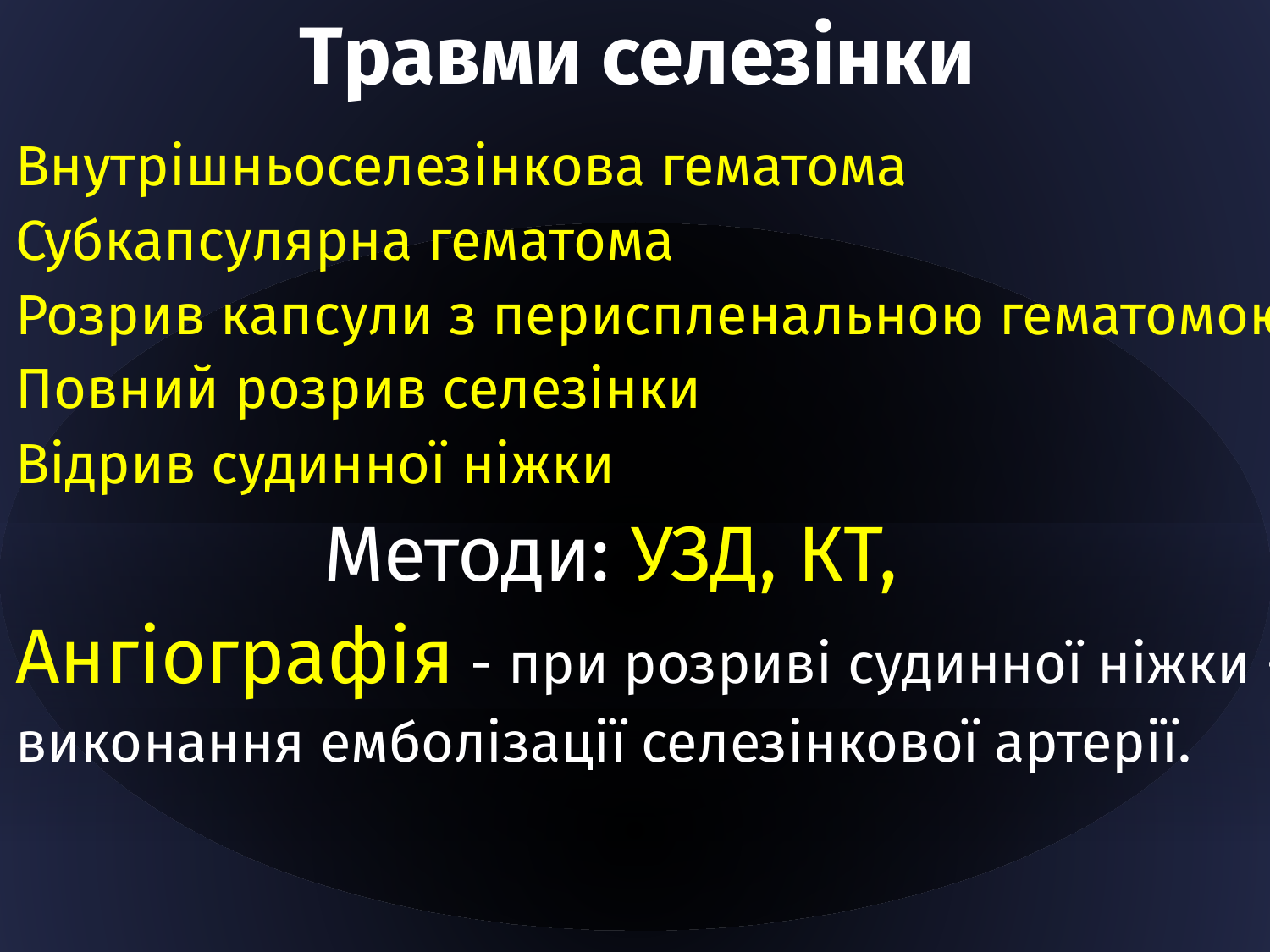

# Травми селезінки
Внутрішньоселезінкова гематома
Субкапсулярна гематома
Розрив капсули з периспленальною гематомою
Повний розрив селезінки
Відрив судинної ніжки
               Методи: УЗД, КТ,
Ангіографія - при розриві судинної ніжки + виконання емболізації селезінкової артерії.